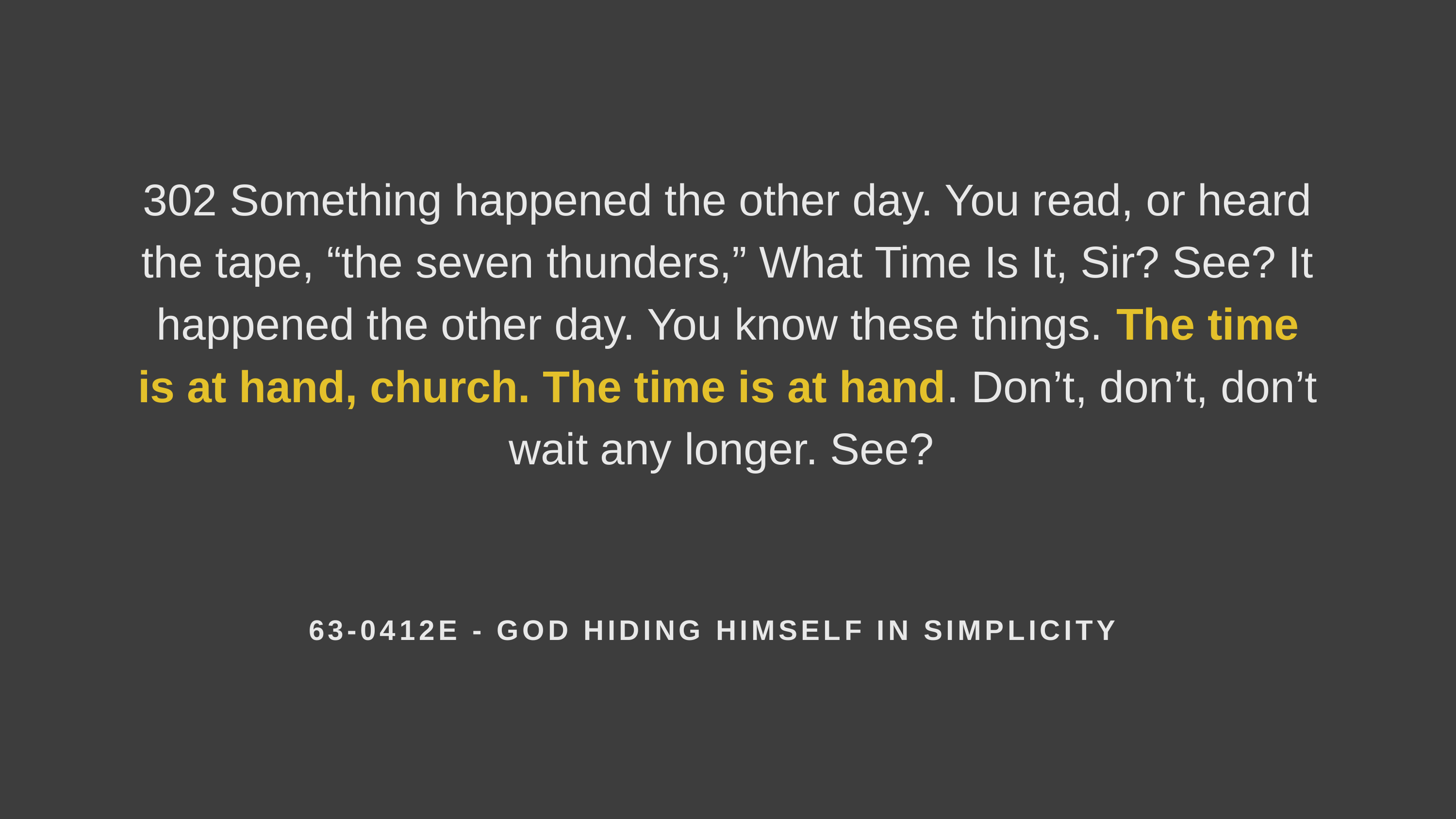

302 Something happened the other day. You read, or heard the tape, “the seven thunders,” What Time Is It, Sir? See? It happened the other day. You know these things. The time is at hand, church. The time is at hand. Don’t, don’t, don’t wait any longer. See?
63-0412E - GOD HIDING HIMSELF IN SIMPLICITY